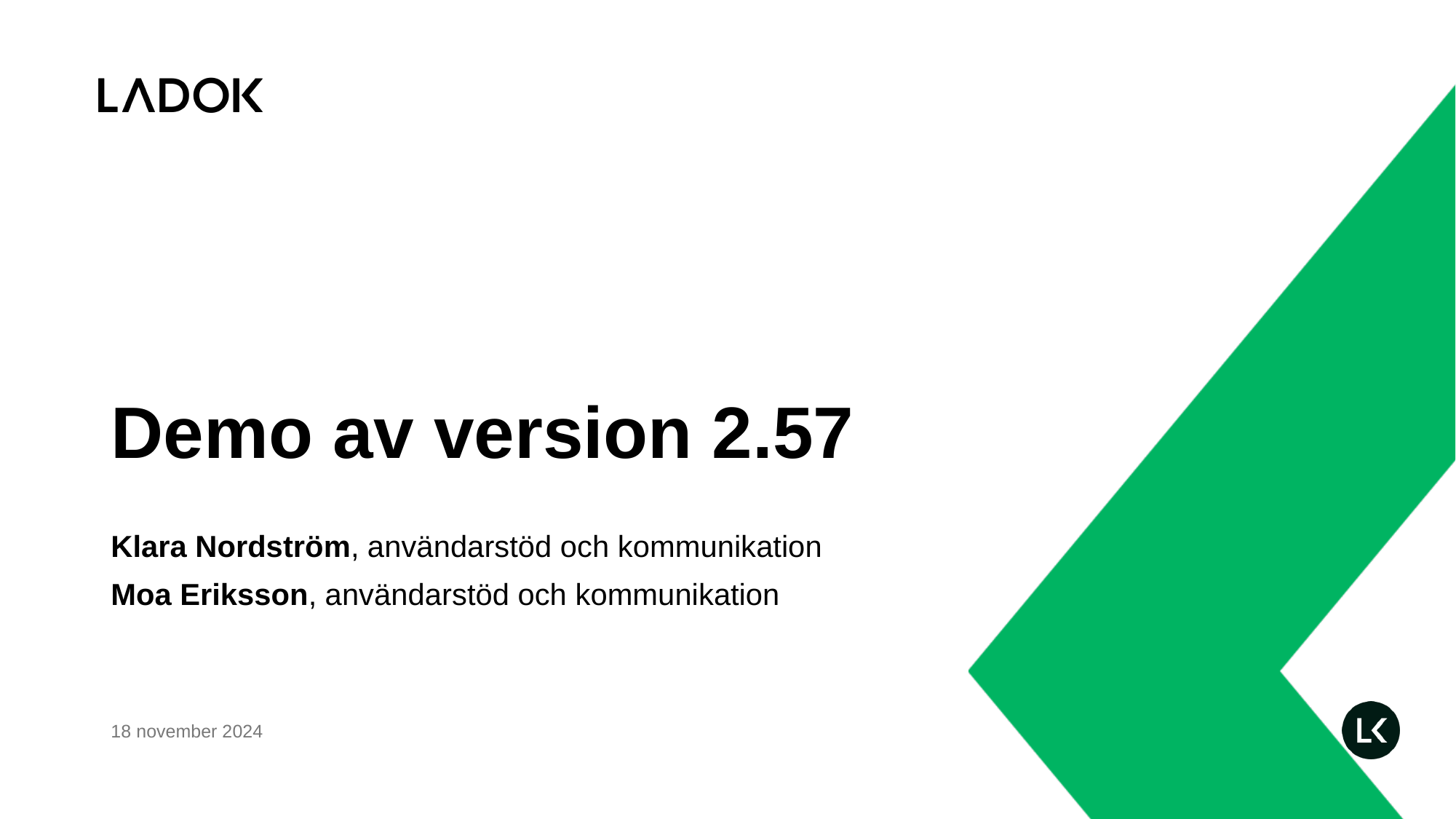

# Demo av version 2.57
Klara Nordström, användarstöd och kommunikation
Moa Eriksson, användarstöd och kommunikation

18 november 2024